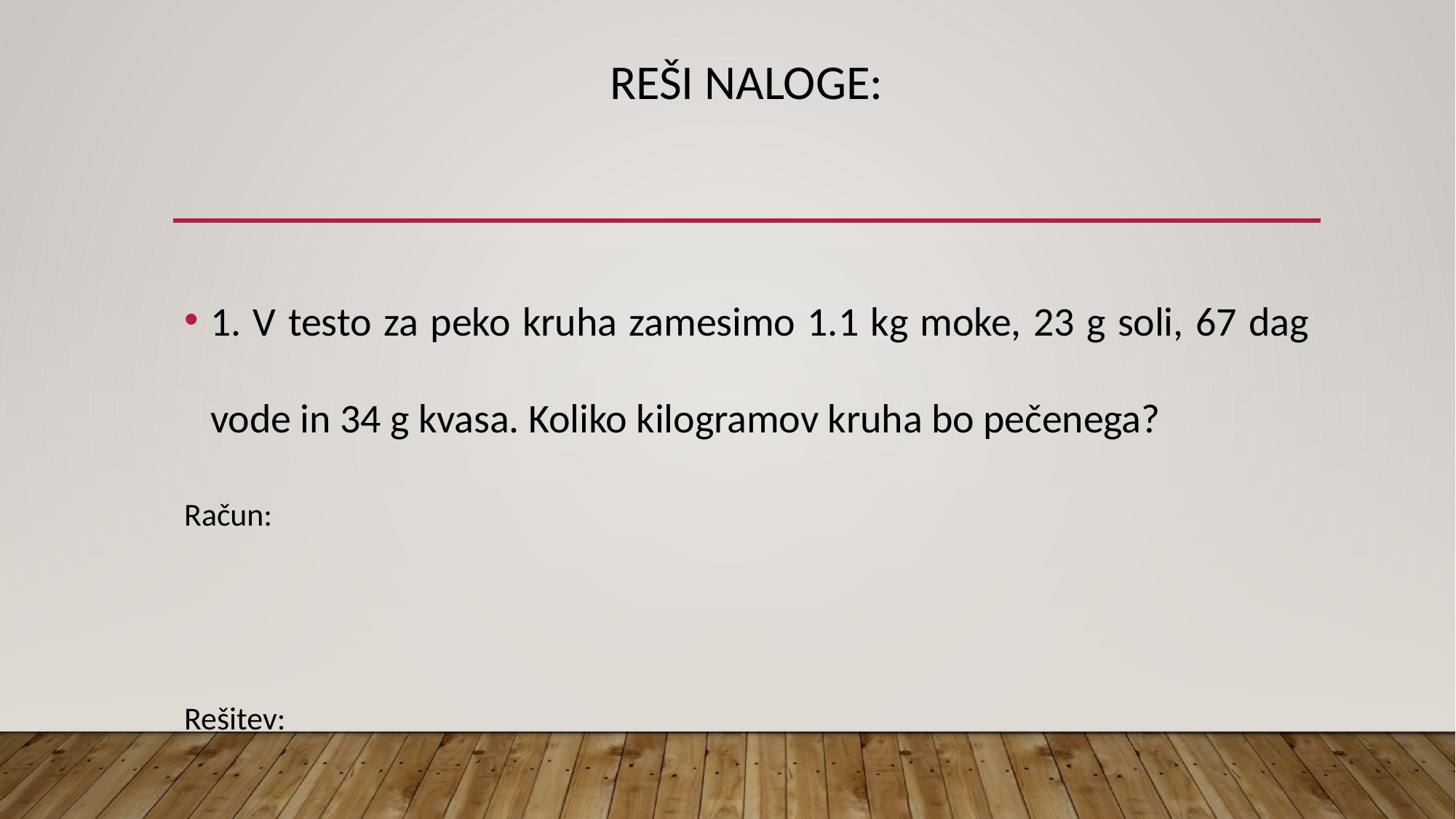

# Reši naloge:
1. V testo za peko kruha zamesimo 1.1 kg moke, 23 g soli, 67 dag vode in 34 g kvasa. Koliko kilogramov kruha bo pečenega?
Račun:

Rešitev: